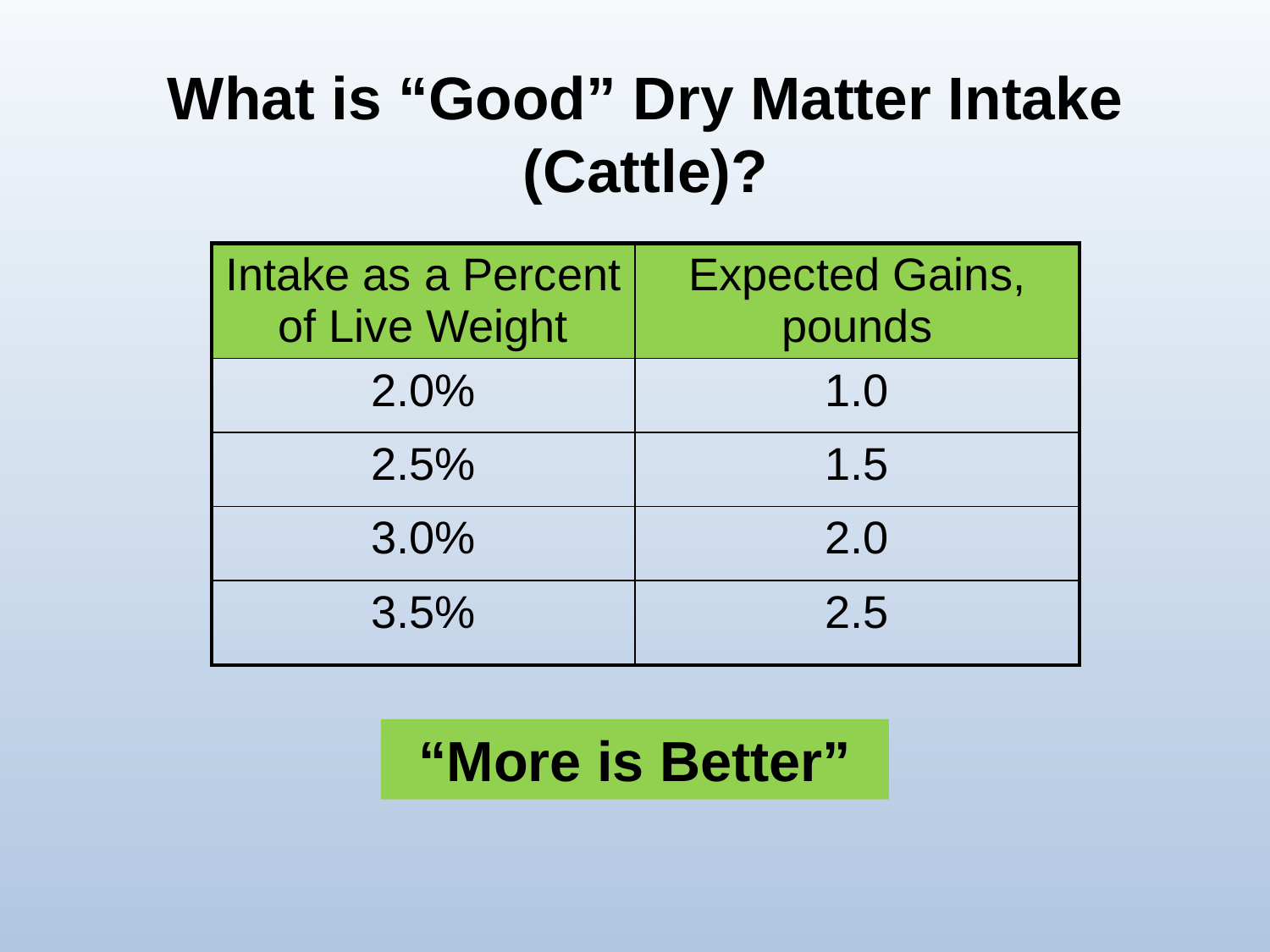

# What is “Good” Dry Matter Intake (Cattle)?

| Intake as a Percent of Live Weight | Expected Gains, pounds |
| --- | --- |
| 2.0% | 1.0 |
| 2.5% | 1.5 |
| 3.0% | 2.0 |
| 3.5% | 2.5 |
“More is Better”